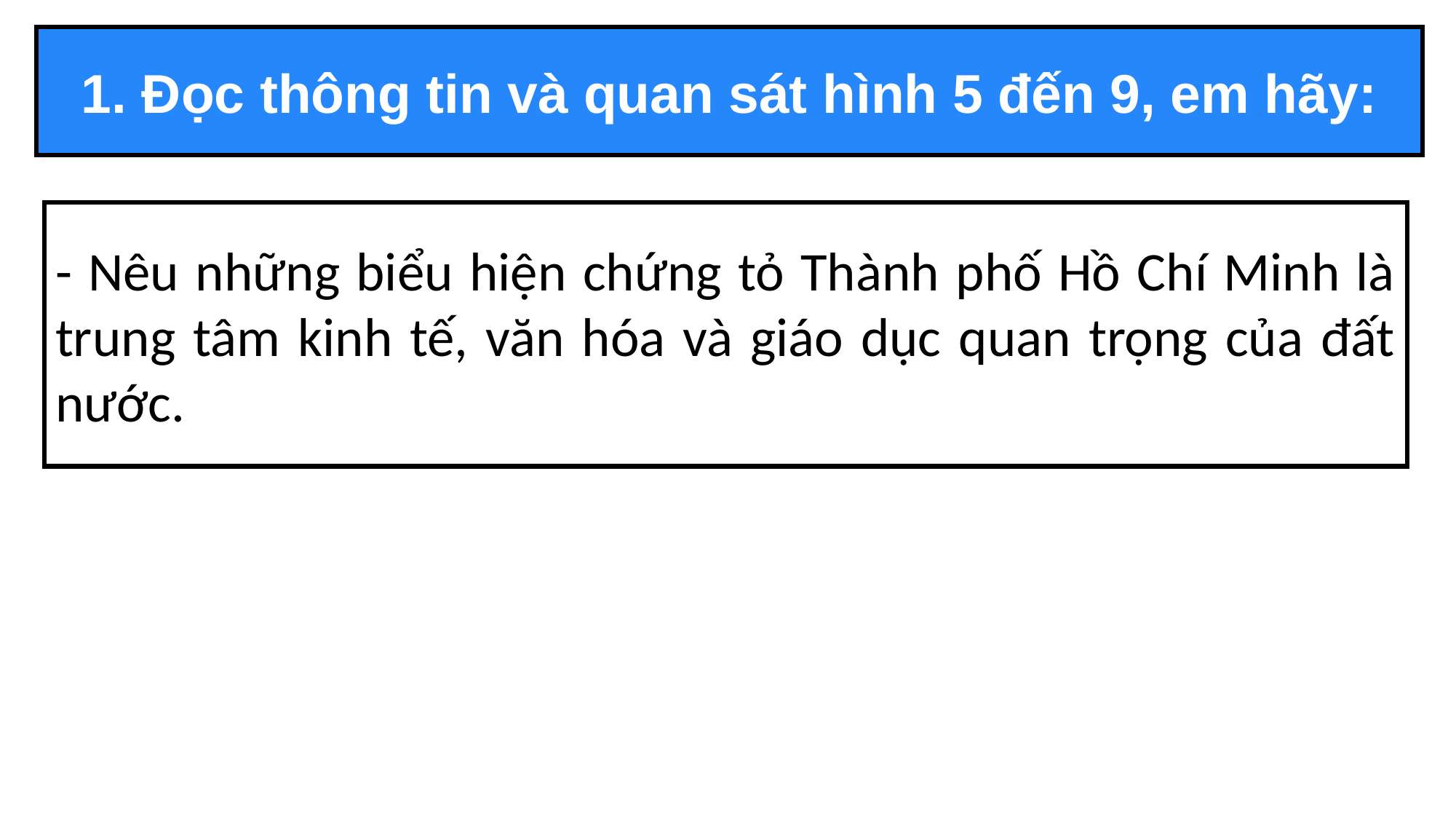

1. Đọc thông tin và quan sát hình 5 đến 9, em hãy:
- Nêu những biểu hiện chứng tỏ Thành phố Hồ Chí Minh là trung tâm kinh tế, văn hóa và giáo dục quan trọng của đất nước.